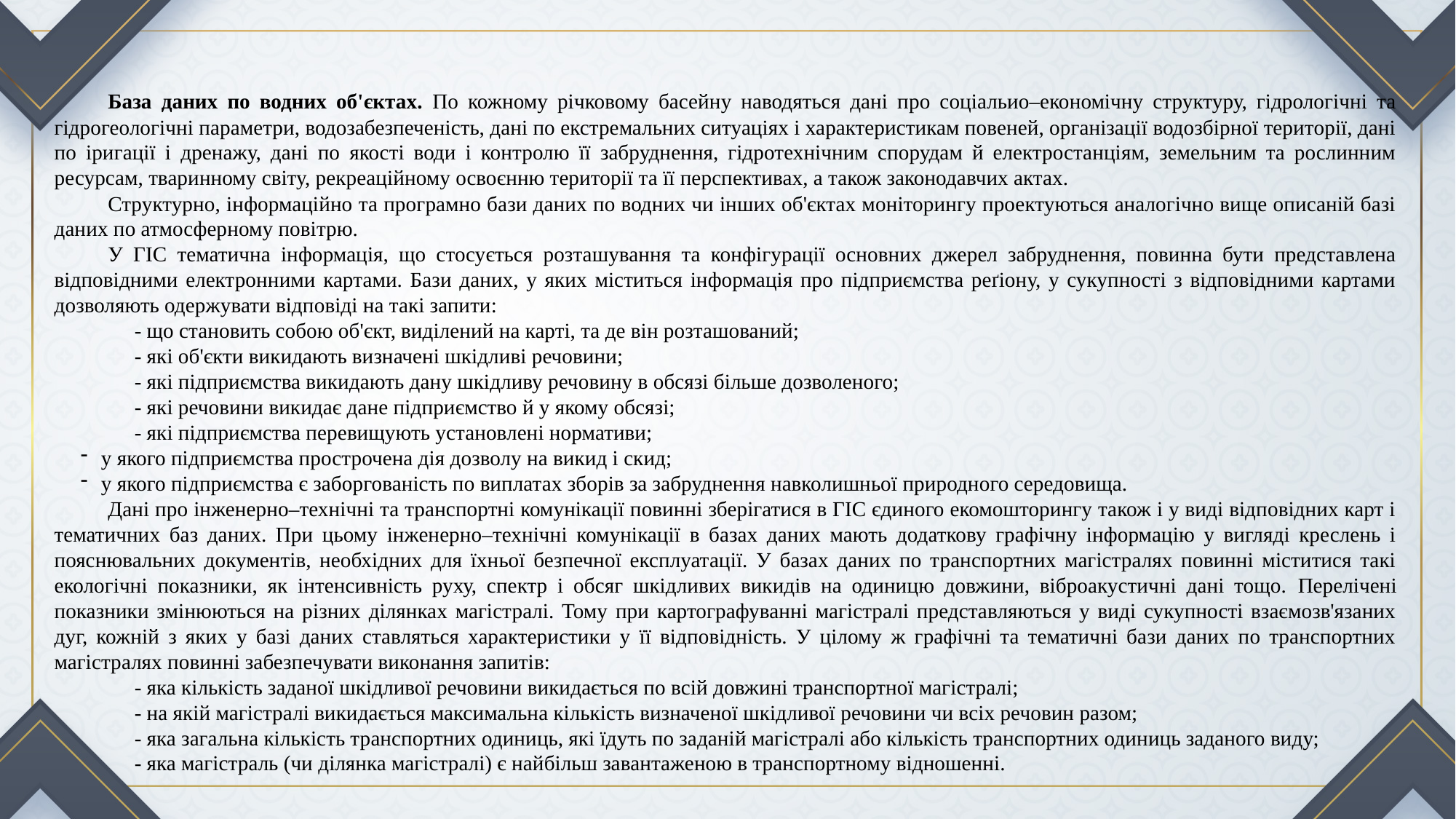

База даних по водних об'єктах. По кожному річковому басейну наводяться дані про соціальио–економічну структуру, гідрологічні та гідрогеологічні параметри, водозабезпеченість, дані по екстремальних ситуаціях і характеристикам повеней, організації водозбірної території, дані по іригації і дренажу, дані по якості води і контролю її забруднення, гідротехнічним спорудам й електростанціям, земельним та рослинним ресурсам, тваринному світу, рекреаційному освоєнню території та її перспективах, а також законодавчих актах.
Структурно, інформаційно та програмно бази даних по водних чи інших об'єктах моніторингу проектуються аналогічно вище описаній базі даних по атмосферному повітрю.
У ГІС тематична інформація, що стосується розташування та конфігурації основних джерел забруднення, повинна бути представлена відповідними електронними картами. Бази даних, у яких міститься інформація про підприємства реґіону, у сукупності з відповідними картами дозволяють одержувати відповіді на такі запити:
- що становить собою об'єкт, виділений на карті, та де він розташований;
- які об'єкти викидають визначені шкідливі речовини;
- які підприємства викидають дану шкідливу речовину в обсязі більше дозволеного;
- які речовини викидає дане підприємство й у якому обсязі;
- які підприємства перевищують установлені нормативи;
у якого підприємства прострочена дія дозволу на викид і скид;
у якого підприємства є заборгованість по виплатах зборів за забруднення навколишньої природного середовища.
Дані про інженерно–технічні та транспортні комунікації повинні зберігатися в ГІС єдиного екомошторингу також і у виді відповідних карт і тематичних баз даних. При цьому інженерно–технічні комунікації в базах даних мають додаткову графічну інформацію у вигляді креслень і пояснювальних документів, необхідних для їхньої безпечної експлуатації. У базах даних по транспортних магістралях повинні міститися такі екологічні показники, як інтенсивність руху, спектр і обсяг шкідливих викидів на одиницю довжини, віброакустичні дані тощо. Перелічені показники змінюються на різних ділянках магістралі. Тому при картографуванні магістралі представляються у виді сукупності взаємозв'язаних дуг, кожній з яких у базі даних ставляться характеристики у її відповідність. У цілому ж графічні та тематичні бази даних по транспортних магістралях повинні забезпечувати виконання запитів:
- яка кількість заданої шкідливої речовини викидається по всій довжині транспортної магістралі;
- на якій магістралі викидається максимальна кількість визначеної шкідливої речовини чи всіх речовин разом;
- яка загальна кількість транспортних одиниць, які їдуть по заданій магістралі або кількість транспортних одиниць заданого виду;
- яка магістраль (чи ділянка магістралі) є найбільш завантаженою в транспортному відношенні.